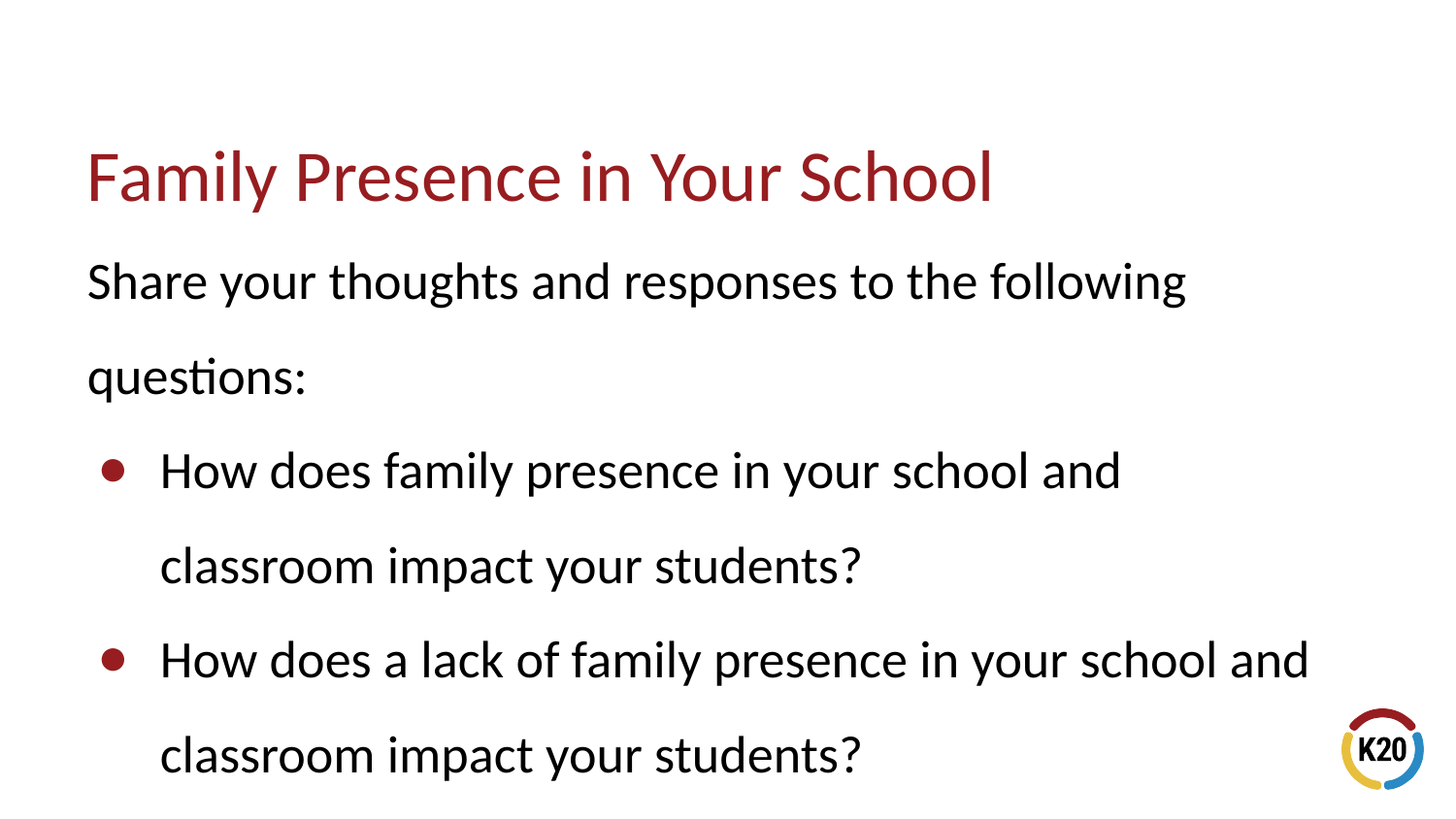

# Family Presence in Your School
Share your thoughts and responses to the following questions:
How does family presence in your school and classroom impact your students?
How does a lack of family presence in your school and classroom impact your students?